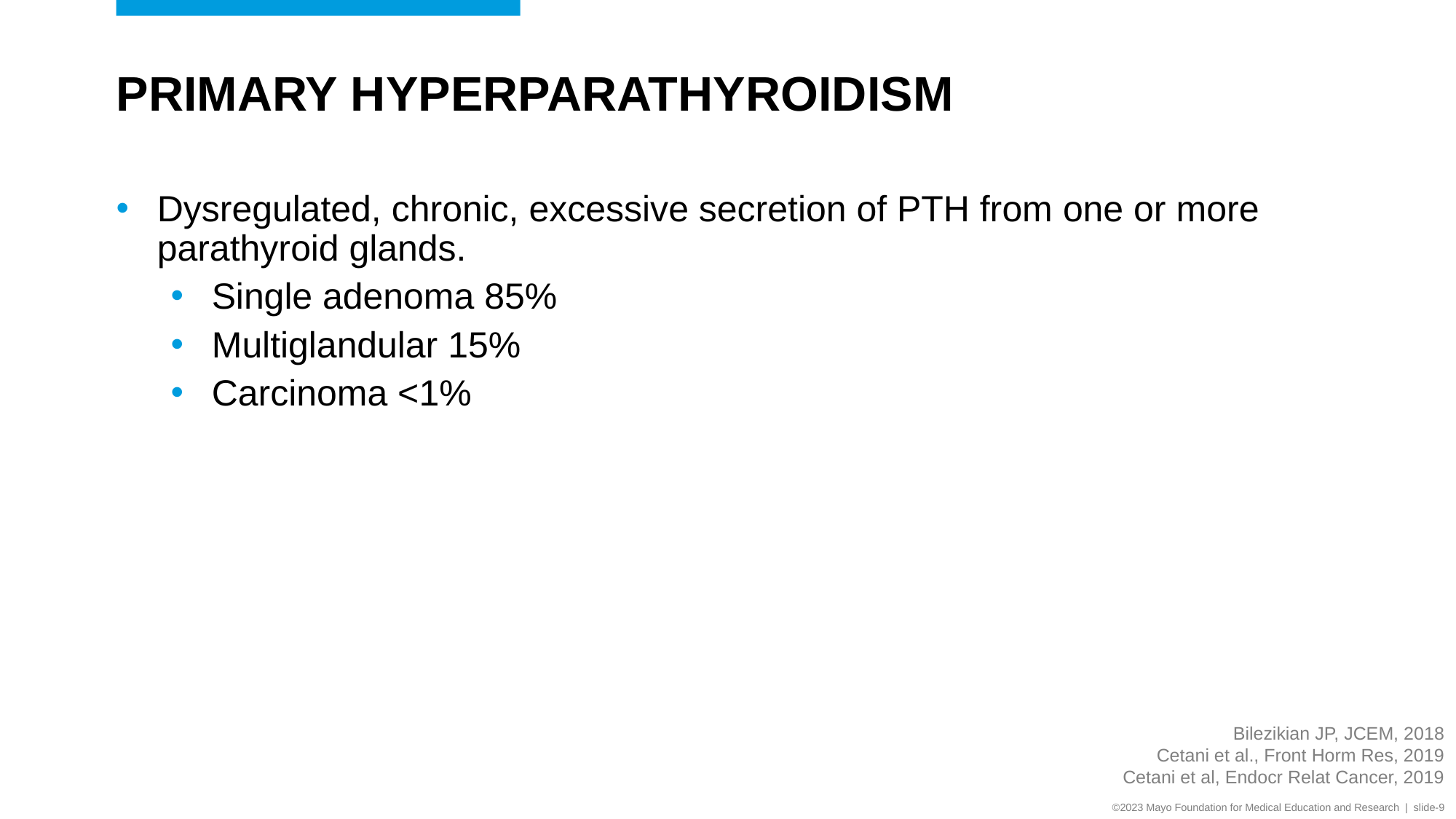

# Primary Hyperparathyroidism
Dysregulated, chronic, excessive secretion of PTH from one or more parathyroid glands.
Single adenoma 85%
Multiglandular 15%
Carcinoma <1%

Bilezikian JP, JCEM, 2018
Cetani et al., Front Horm Res, 2019
Cetani et al, Endocr Relat Cancer, 2019